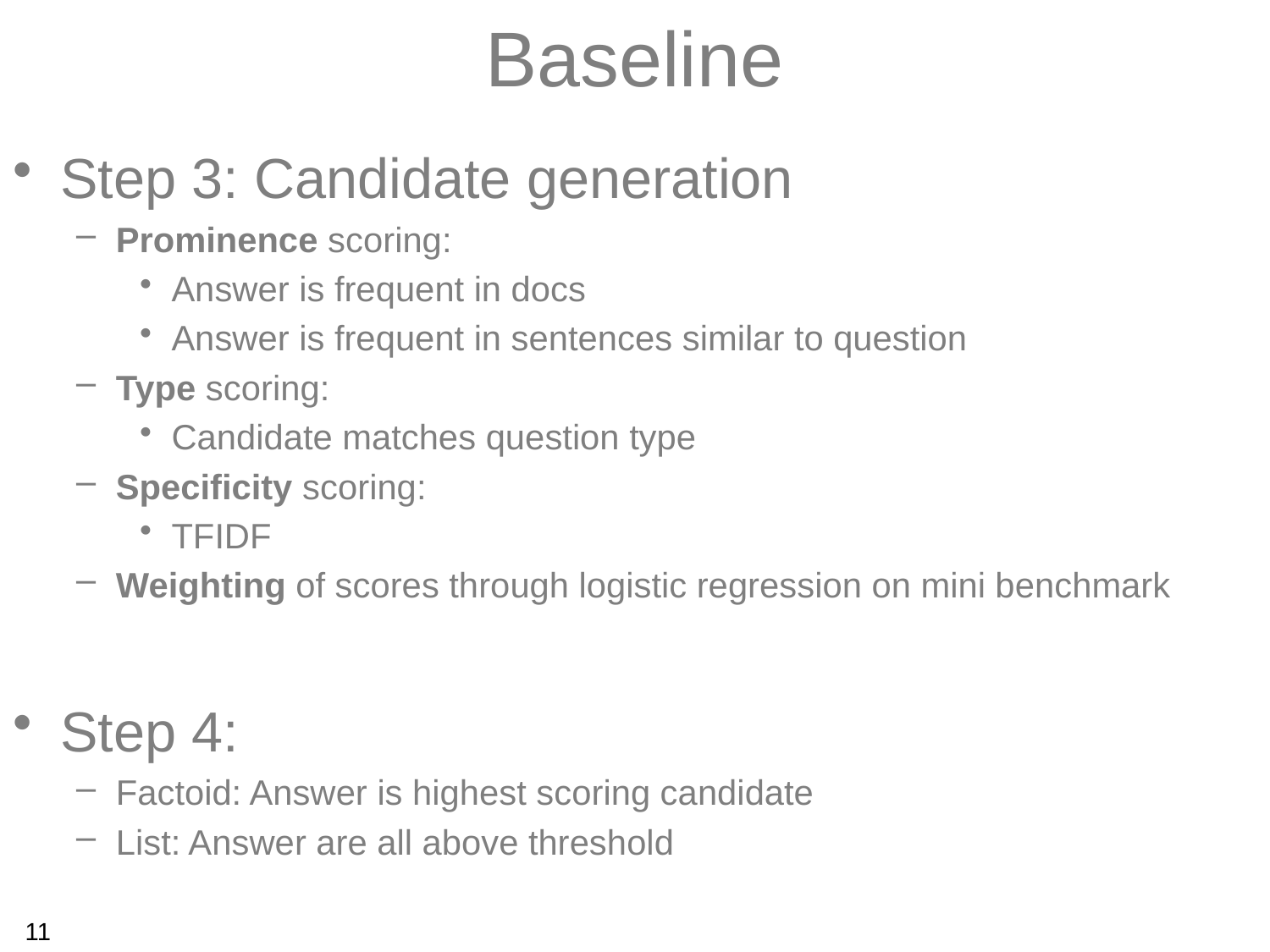

# Baseline
Step 3: Candidate generation
Prominence scoring:
Answer is frequent in docs
Answer is frequent in sentences similar to question
Type scoring:
Candidate matches question type
Specificity scoring:
TFIDF
Weighting of scores through logistic regression on mini benchmark

Step 4:
Factoid: Answer is highest scoring candidate
List: Answer are all above threshold

11